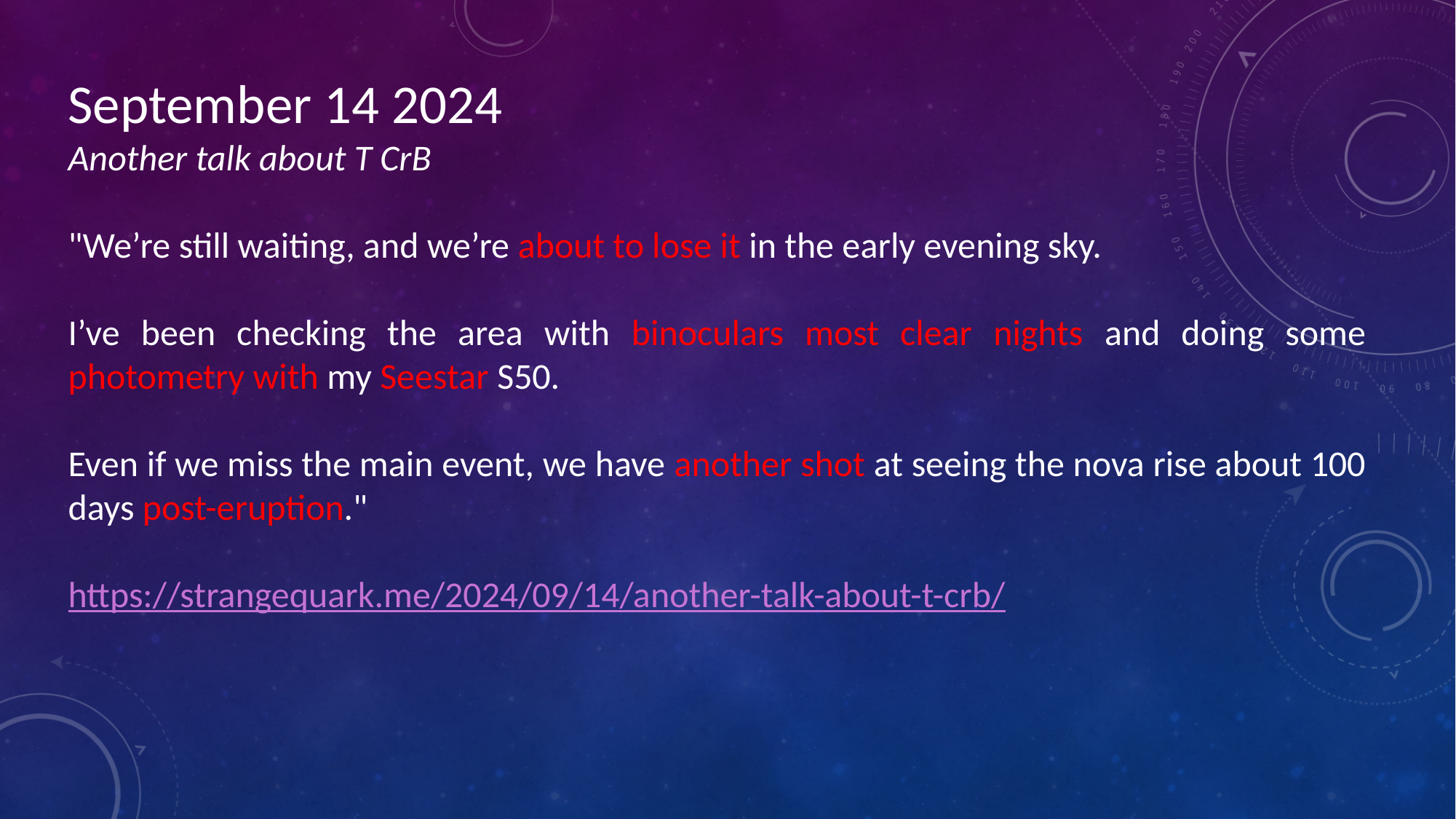

September 14 2024
Another talk about T CrB

"We’re still waiting, and we’re about to lose it in the early evening sky.

I’ve been checking the area with binoculars most clear nights and doing some photometry with my Seestar S50.

Even if we miss the main event, we have another shot at seeing the nova rise about 100 days post-eruption."

https://strangequark.me/2024/09/14/another-talk-about-t-crb/